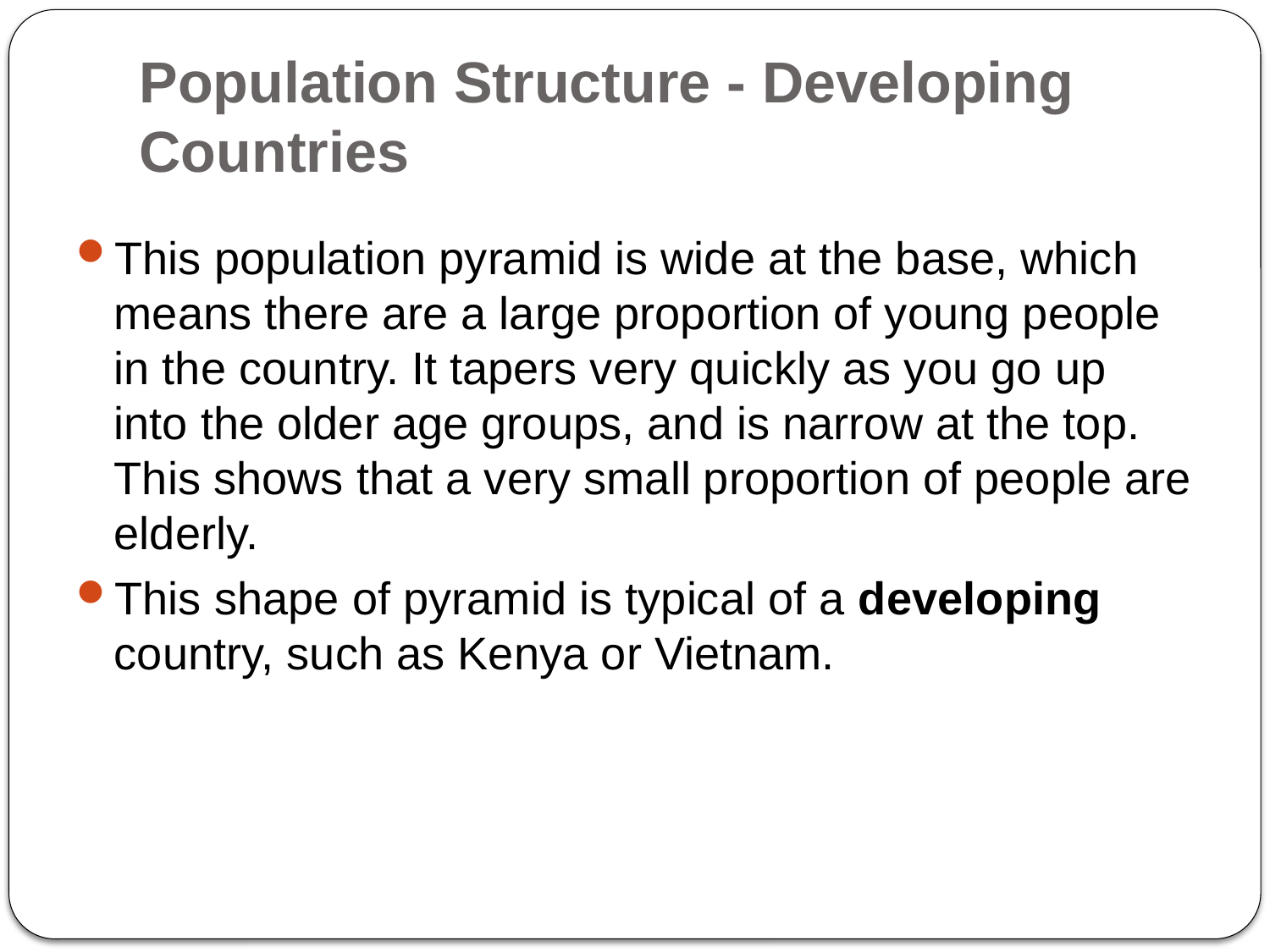

# Population Structure - Developing Countries
This population pyramid is wide at the base, which means there are a large proportion of young people in the country. It tapers very quickly as you go up into the older age groups, and is narrow at the top. This shows that a very small proportion of people are elderly.
This shape of pyramid is typical of a developing country, such as Kenya or Vietnam.